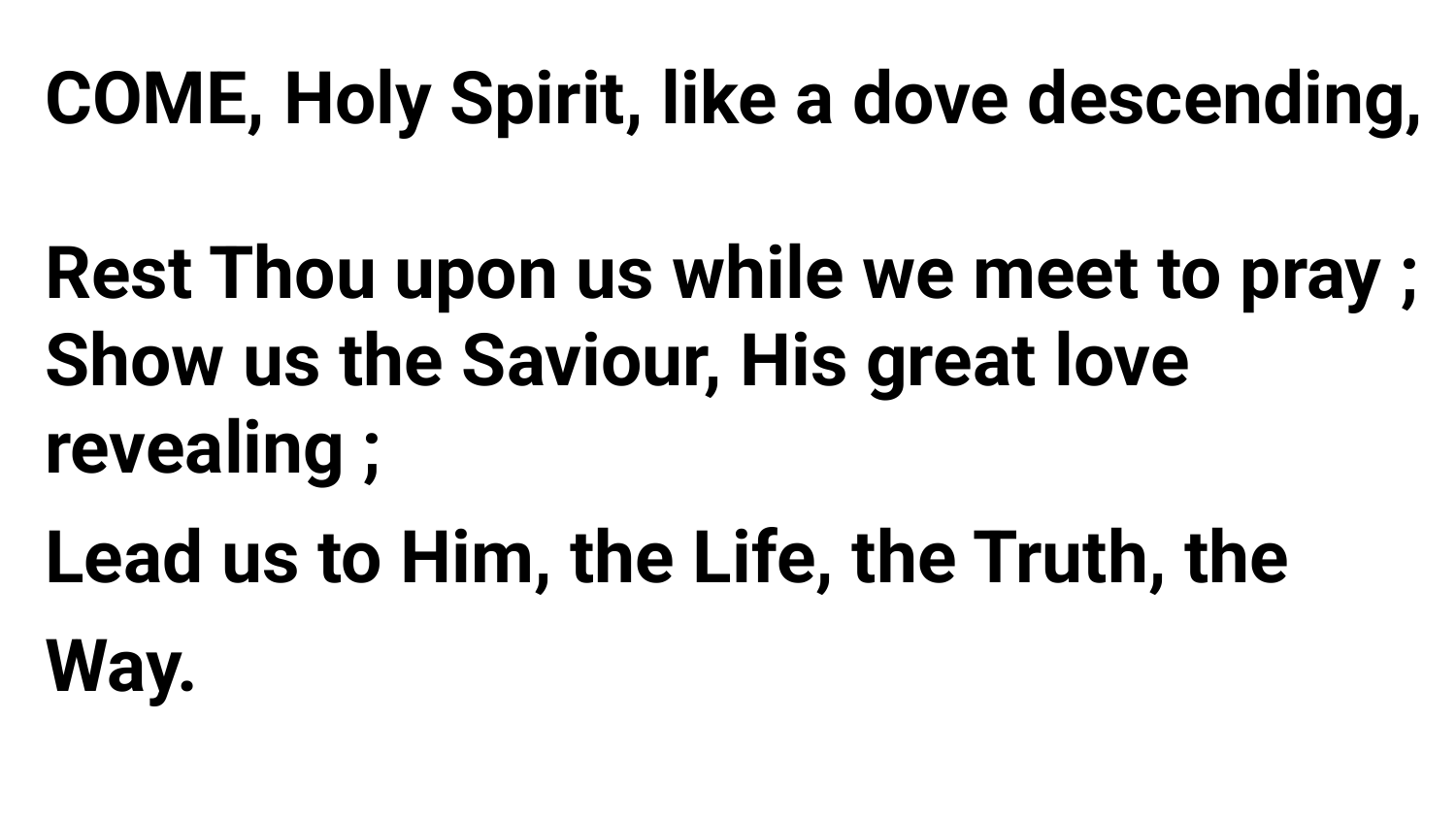

COME, Holy Spirit, like a dove descending,
Rest Thou upon us while we meet to pray ;
Show us the Saviour, His great love revealing ;
Lead us to Him, the Life, the Truth, the Way.